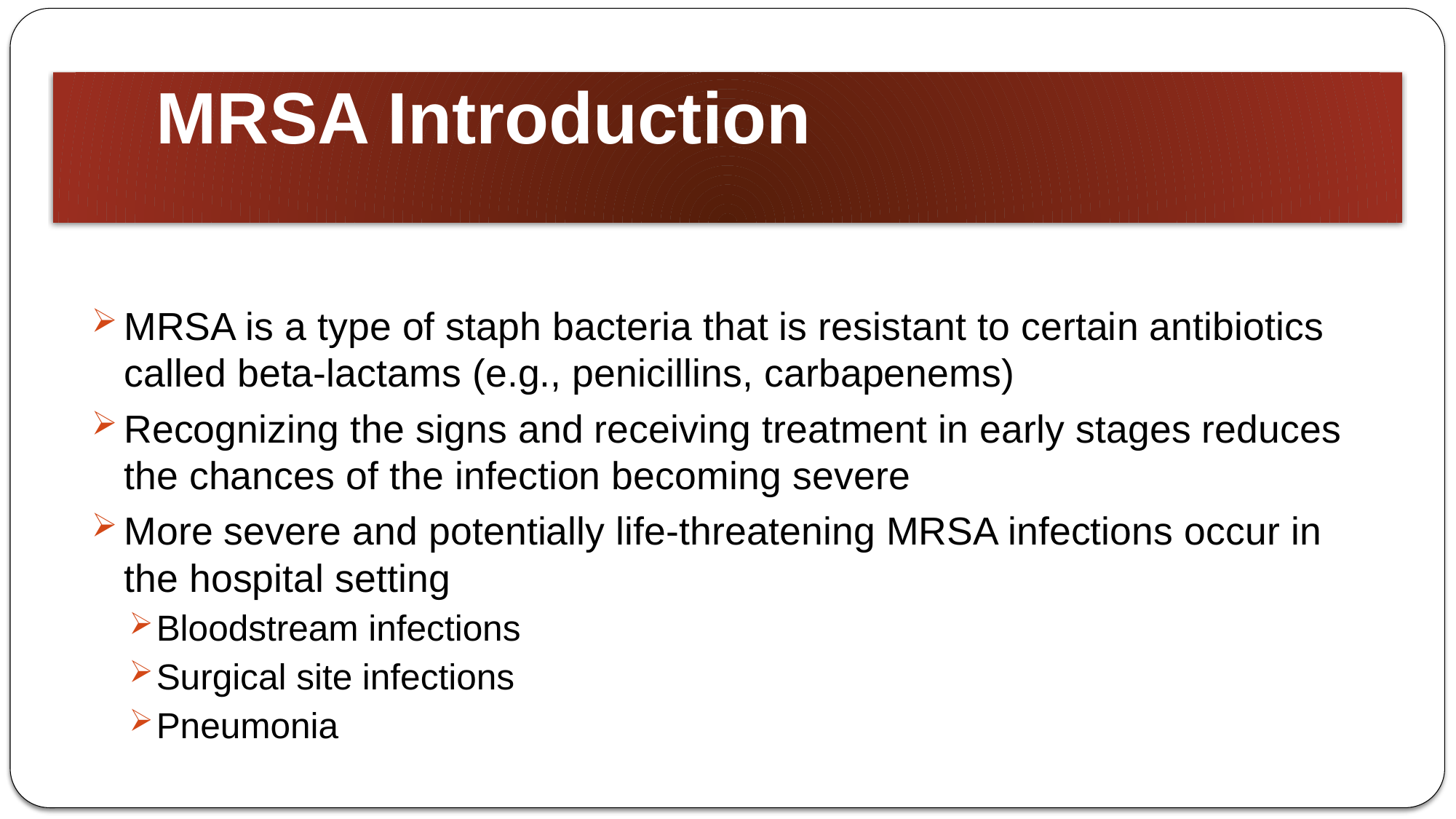

# MRSA Introduction

MRSA is a type of staph bacteria that is resistant to certain antibiotics called beta-lactams (e.g., penicillins, carbapenems)
Recognizing the signs and receiving treatment in early stages reduces the chances of the infection becoming severe
More severe and potentially life-threatening MRSA infections occur in the hospital setting
Bloodstream infections
Surgical site infections
Pneumonia